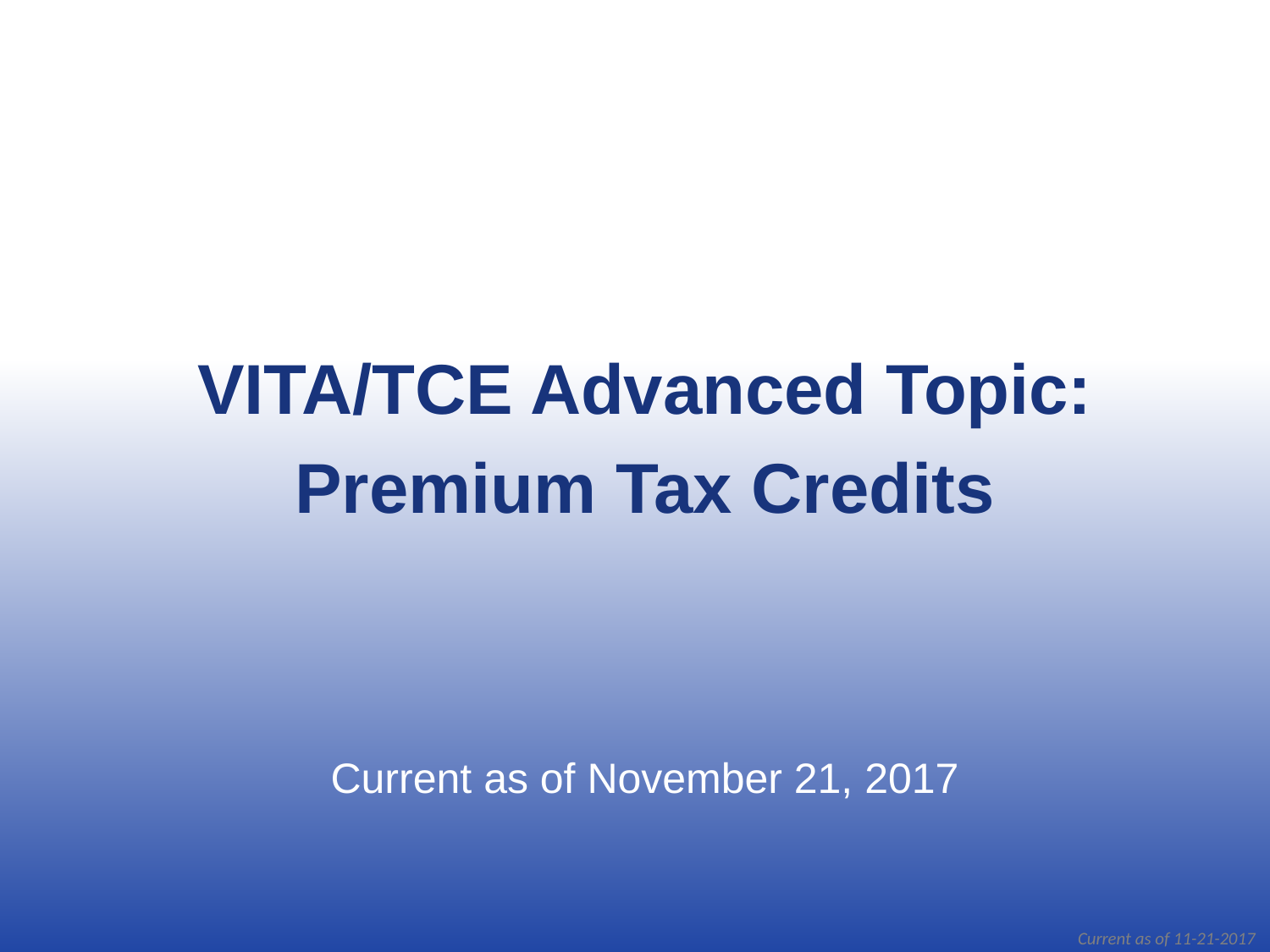

VITA/TCE Advanced Topic:
Premium Tax Credits
Current as of November 21, 2017